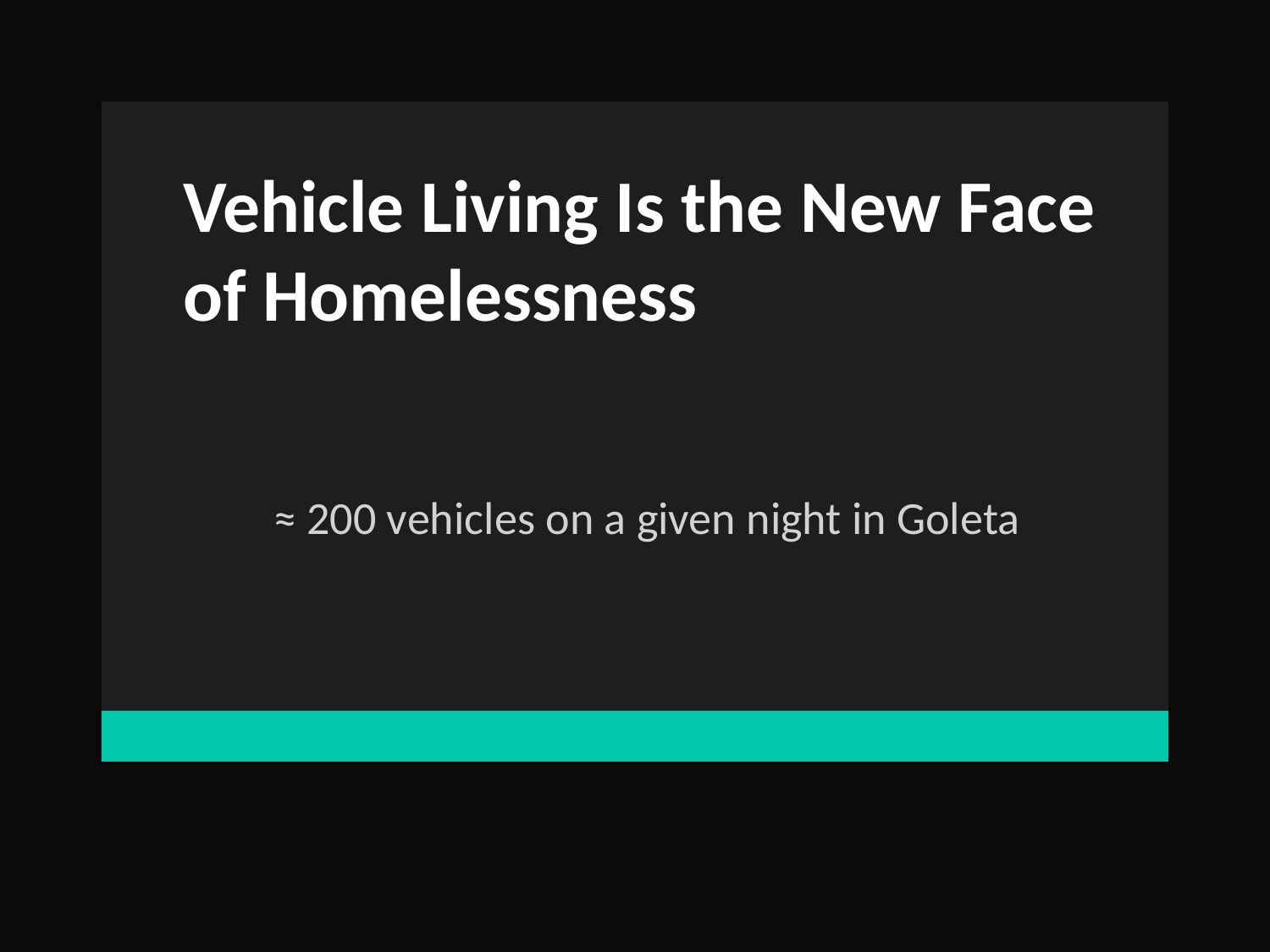

Vehicle Living Is the New Face
of Homelessness
≈ 200 vehicles on a given night in Goleta